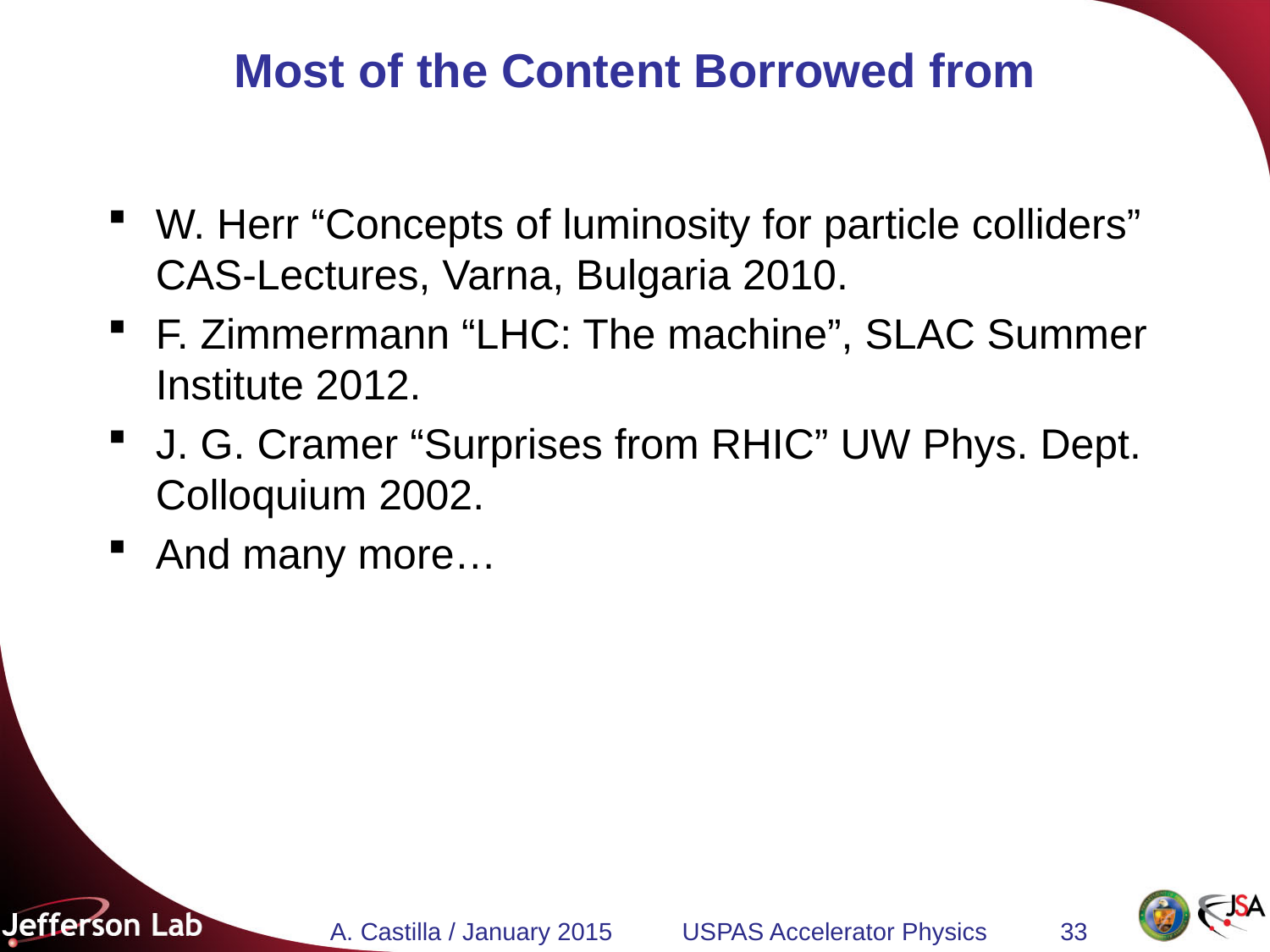

# Most of the Content Borrowed from
W. Herr “Concepts of luminosity for particle colliders” CAS-Lectures, Varna, Bulgaria 2010.
F. Zimmermann “LHC: The machine”, SLAC Summer Institute 2012.
J. G. Cramer “Surprises from RHIC” UW Phys. Dept. Colloquium 2002.
And many more…